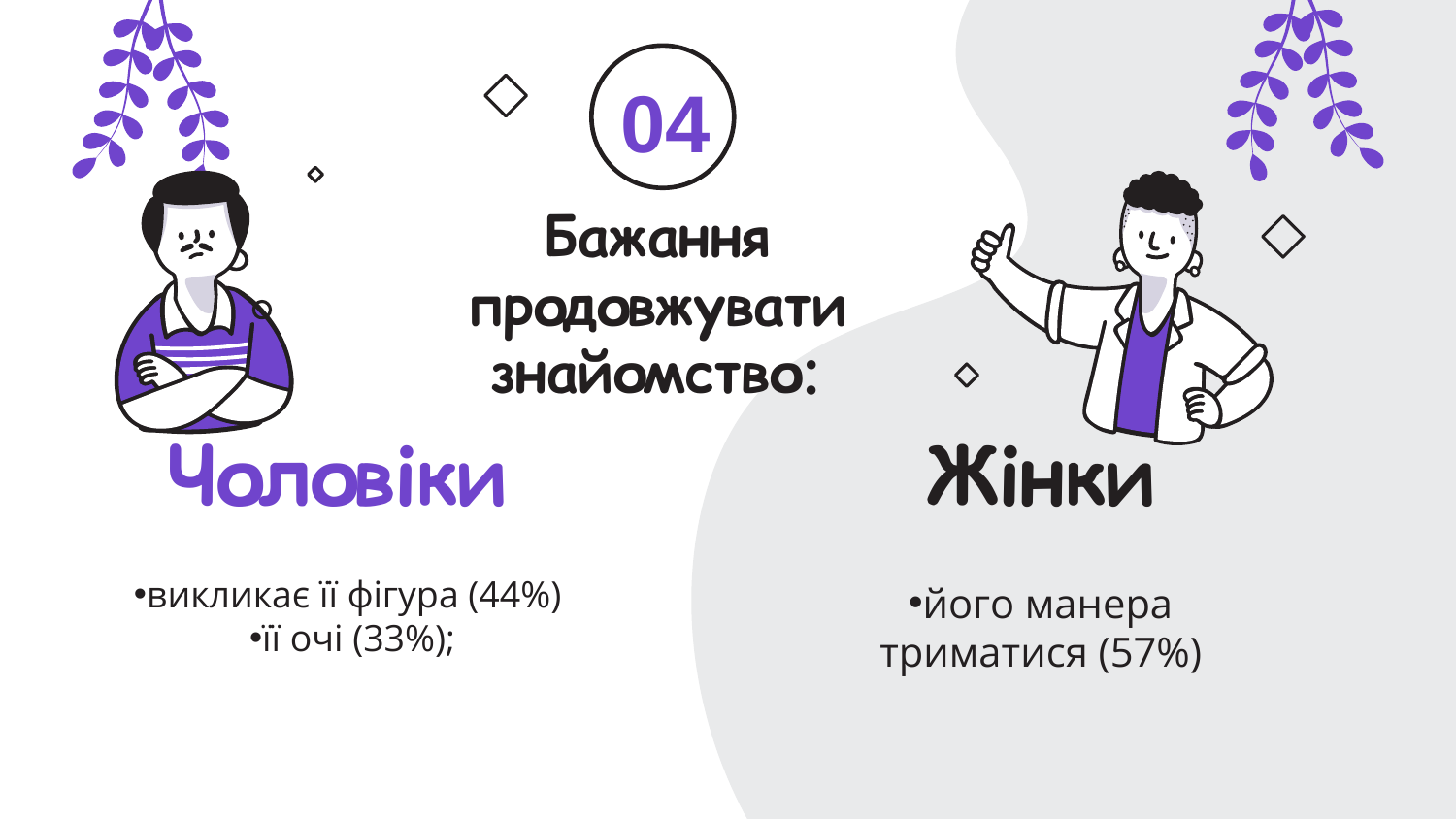

04

Бажання продовжувати знайомство:

# Чоловіки
Жінки
викликає її фігура (44%)
її очі (33%);
його манера триматися (57%)